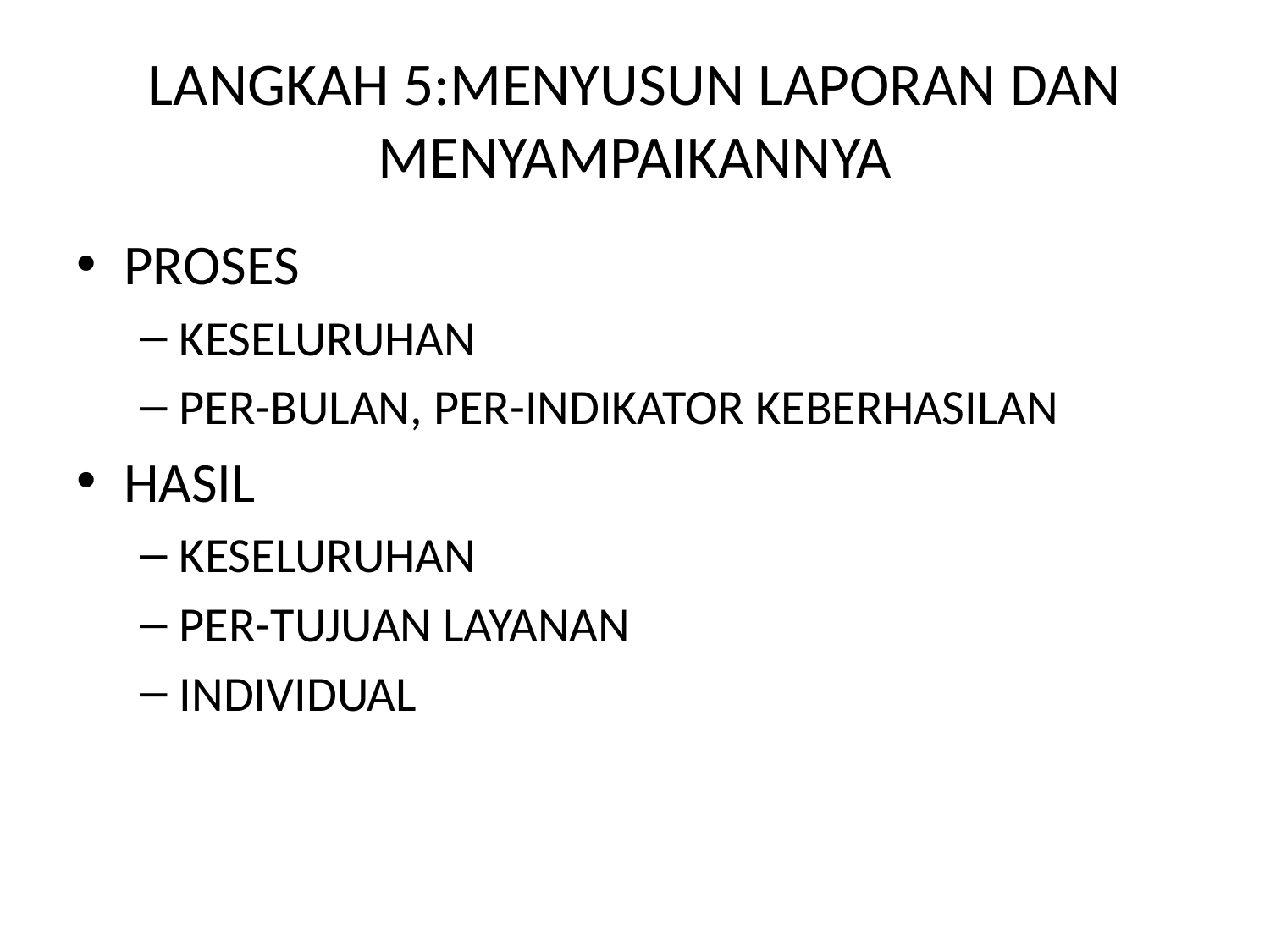

# LANGKAH 5:MENYUSUN LAPORAN DAN MENYAMPAIKANNYA
PROSES
KESELURUHAN
PER-BULAN, PER-INDIKATOR KEBERHASILAN
HASIL
KESELURUHAN
PER-TUJUAN LAYANAN
INDIVIDUAL